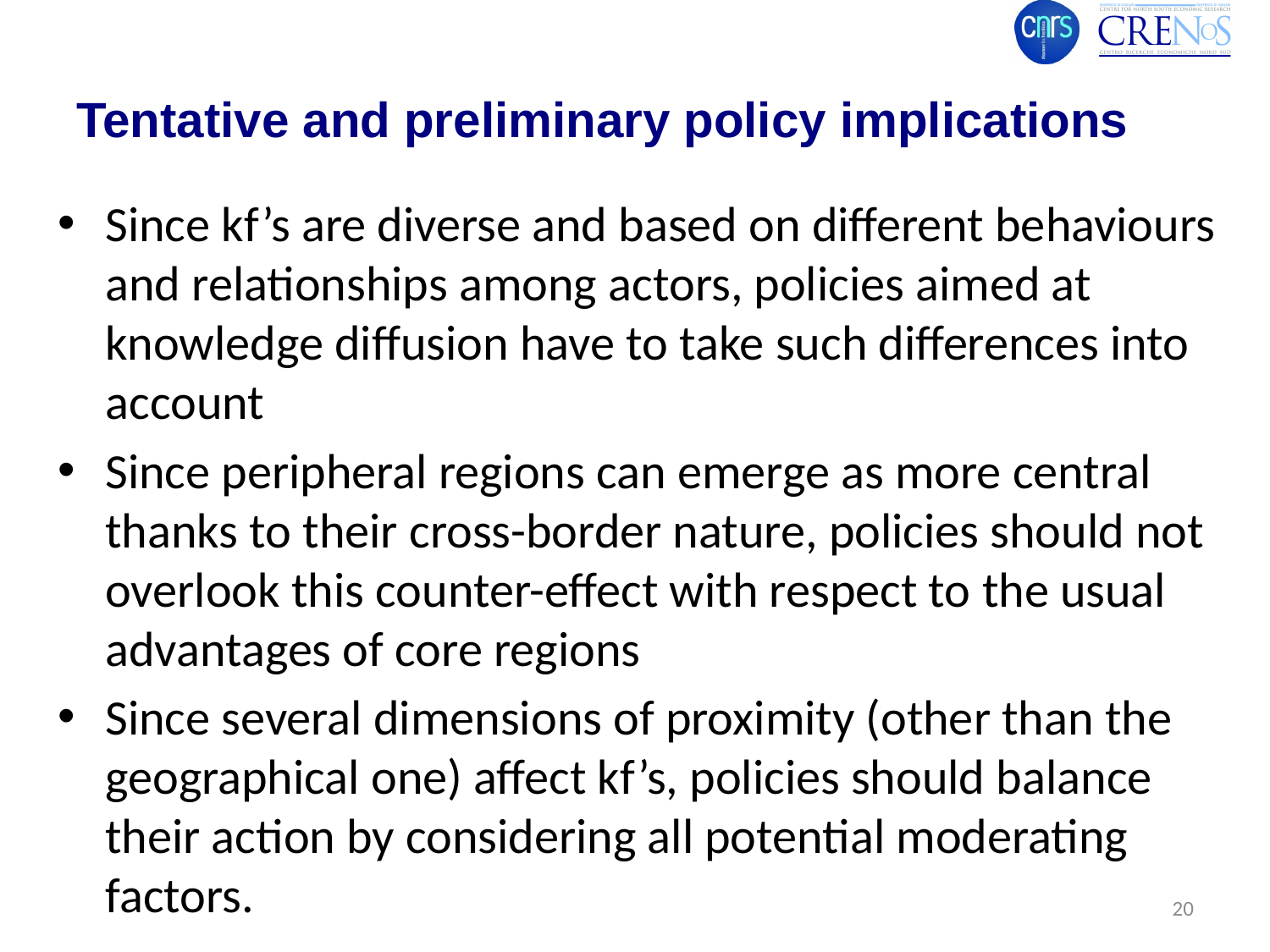

# Tentative and preliminary policy implications
Since kf’s are diverse and based on different behaviours and relationships among actors, policies aimed at knowledge diffusion have to take such differences into account
Since peripheral regions can emerge as more central thanks to their cross-border nature, policies should not overlook this counter-effect with respect to the usual advantages of core regions
Since several dimensions of proximity (other than the geographical one) affect kf’s, policies should balance their action by considering all potential moderating factors.

20